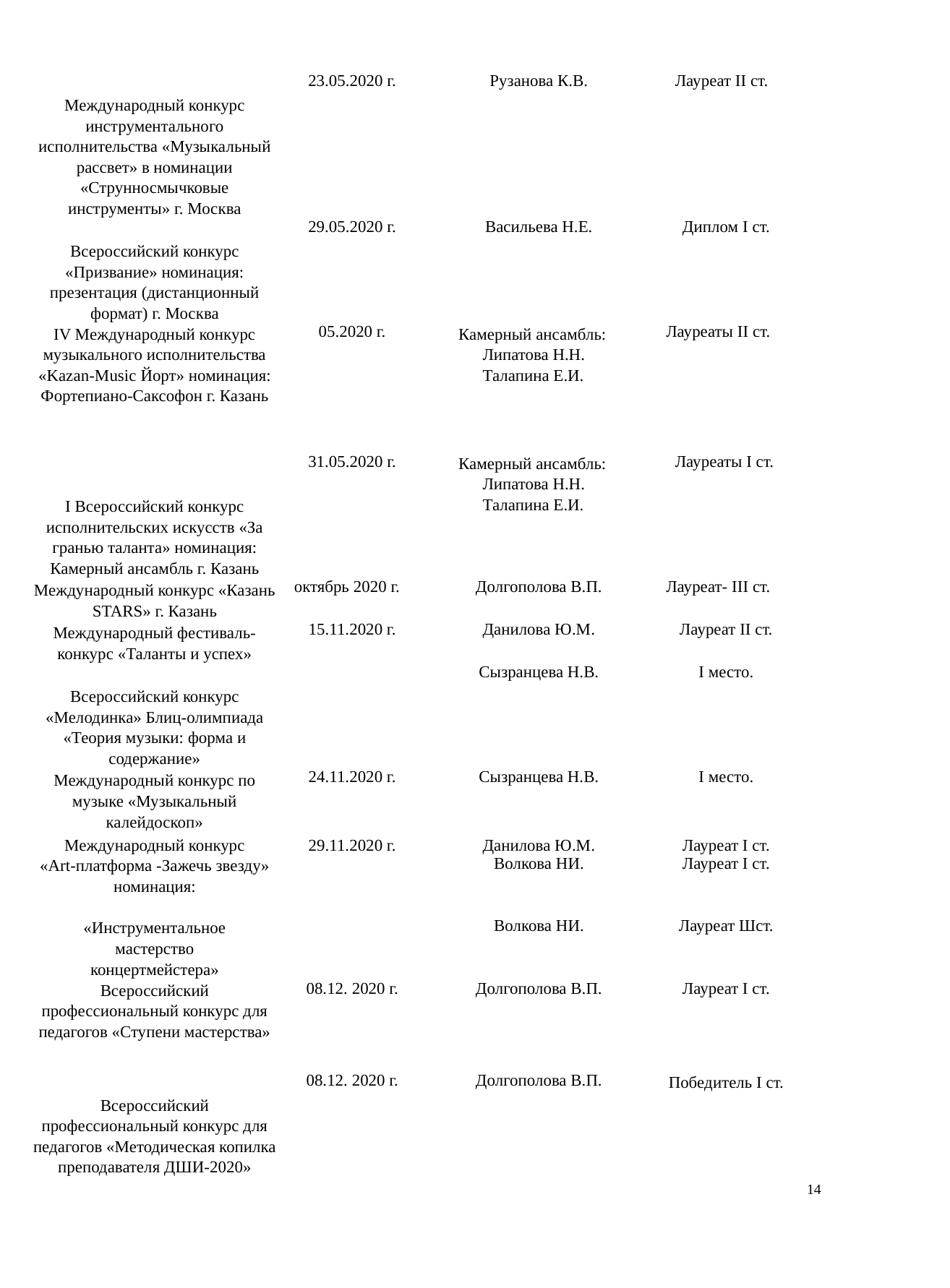

| Международный конкурс инструментального исполнительства «Музыкальный рассвет» в номинации «Струнносмычковые инструменты» г. Москва | 23.05.2020 г. | Рузанова К.В. | Лауреат II ст. |
| --- | --- | --- | --- |
| Всероссийский конкурс «Призвание» номинация: презентация (дистанционный формат) г. Москва | 29.05.2020 г. | Васильева Н.Е. | Диплом I ст. |
| IV Международный конкурс музыкального исполнительства «Kazan-Music Йорт» номинация: Фортепиано-Саксофон г. Казань | 05.2020 г. | Камерный ансамбль: Липатова Н.Н. Талапина Е.И. | Лауреаты II ст. |
| I Всероссийский конкурс исполнительских искусств «За гранью таланта» номинация: Камерный ансамбль г. Казань | 31.05.2020 г. | Камерный ансамбль: Липатова Н.Н. Талапина Е.И. | Лауреаты I ст. |
| Международный конкурс «Казань STARS» г. Казань | октябрь 2020 г. | Долгополова В.П. | Лауреат- III ст. |
| Международный фестиваль-конкурс «Таланты и успех» | 15.11.2020 г. | Данилова Ю.М. | Лауреат II ст. |
| Всероссийский конкурс «Мелодинка» Блиц-олимпиада «Теория музыки: форма и содержание» |  | Сызранцева Н.В. | I место. |
| Международный конкурс по музыке «Музыкальный калейдоскоп» | 24.11.2020 г. | Сызранцева Н.В. | I место. |
| Международный конкурс | 29.11.2020 г. | Данилова Ю.М. | Лауреат I ст. |
| «Art-платформа -Зажечь звезду» номинация: |  | Волкова НИ. | Лауреат I ст. |
| «Инструментальное мастерство концертмейстера» |  | Волкова НИ. | Лауреат Шст. |
| Всероссийский профессиональный конкурс для педагогов «Ступени мастерства» | 08.12. 2020 г. | Долгополова В.П. | Лауреат I ст. |
| Всероссийский профессиональный конкурс для педагогов «Методическая копилка преподавателя ДШИ-2020» | 08.12. 2020 г. | Долгополова В.П. | Победитель I ст. |
14